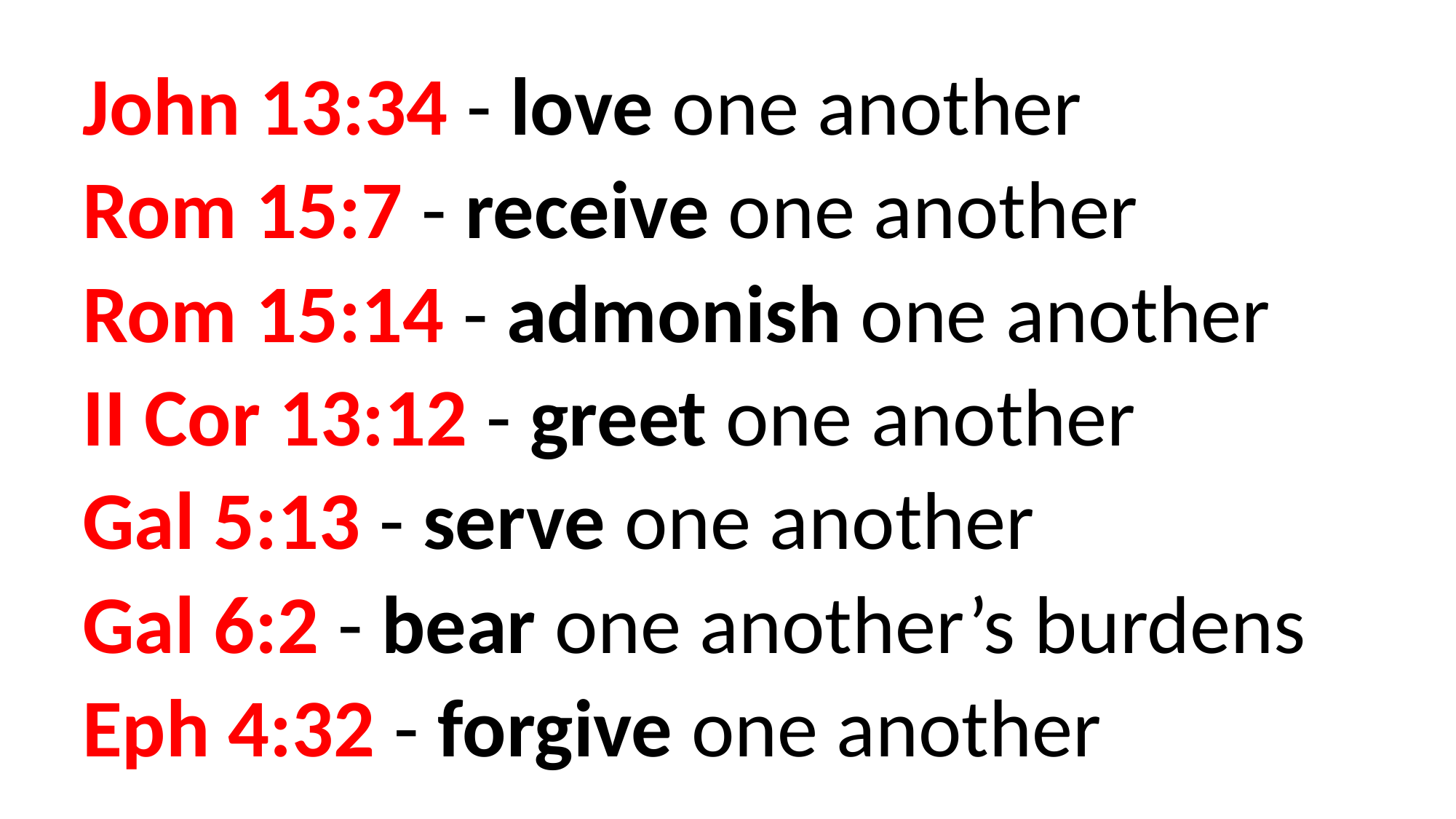

John 13:34 - love one another
Rom 15:7 - receive one another
Rom 15:14 - admonish one another
II Cor 13:12 - greet one another
Gal 5:13 - serve one another
Gal 6:2 - bear one another’s burdens
Eph 4:32 - forgive one another